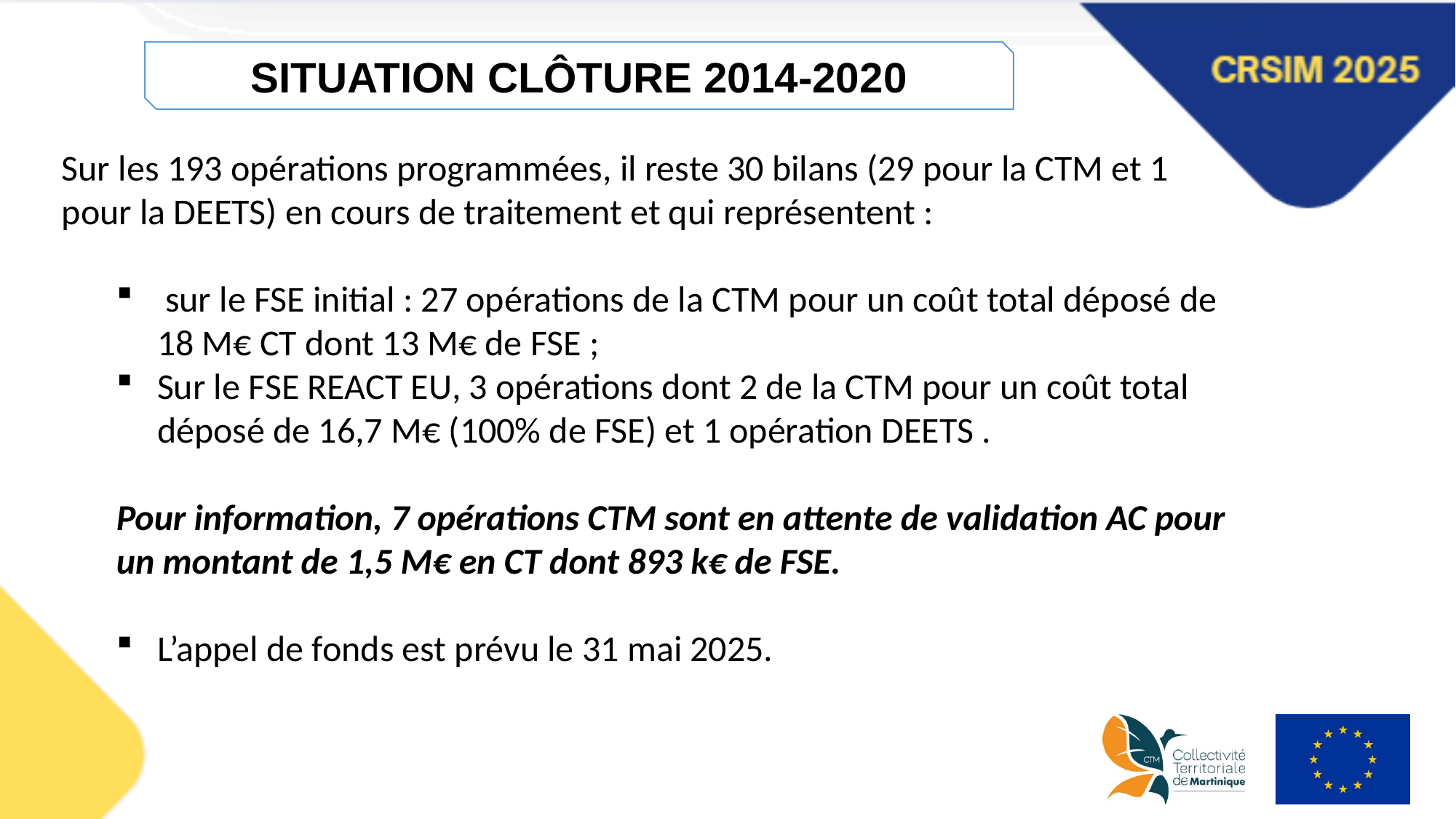

SITUATION CLÔTURE 2014-2020
Sur les 193 opérations programmées, il reste 30 bilans (29 pour la CTM et 1 pour la DEETS) en cours de traitement et qui représentent :

 sur le FSE initial : 27 opérations de la CTM pour un coût total déposé de 18 M€ CT dont 13 M€ de FSE ;
Sur le FSE REACT EU, 3 opérations dont 2 de la CTM pour un coût total déposé de 16,7 M€ (100% de FSE) et 1 opération DEETS .

Pour information, 7 opérations CTM sont en attente de validation AC pour un montant de 1,5 M€ en CT dont 893 k€ de FSE.

L’appel de fonds est prévu le 31 mai 2025.